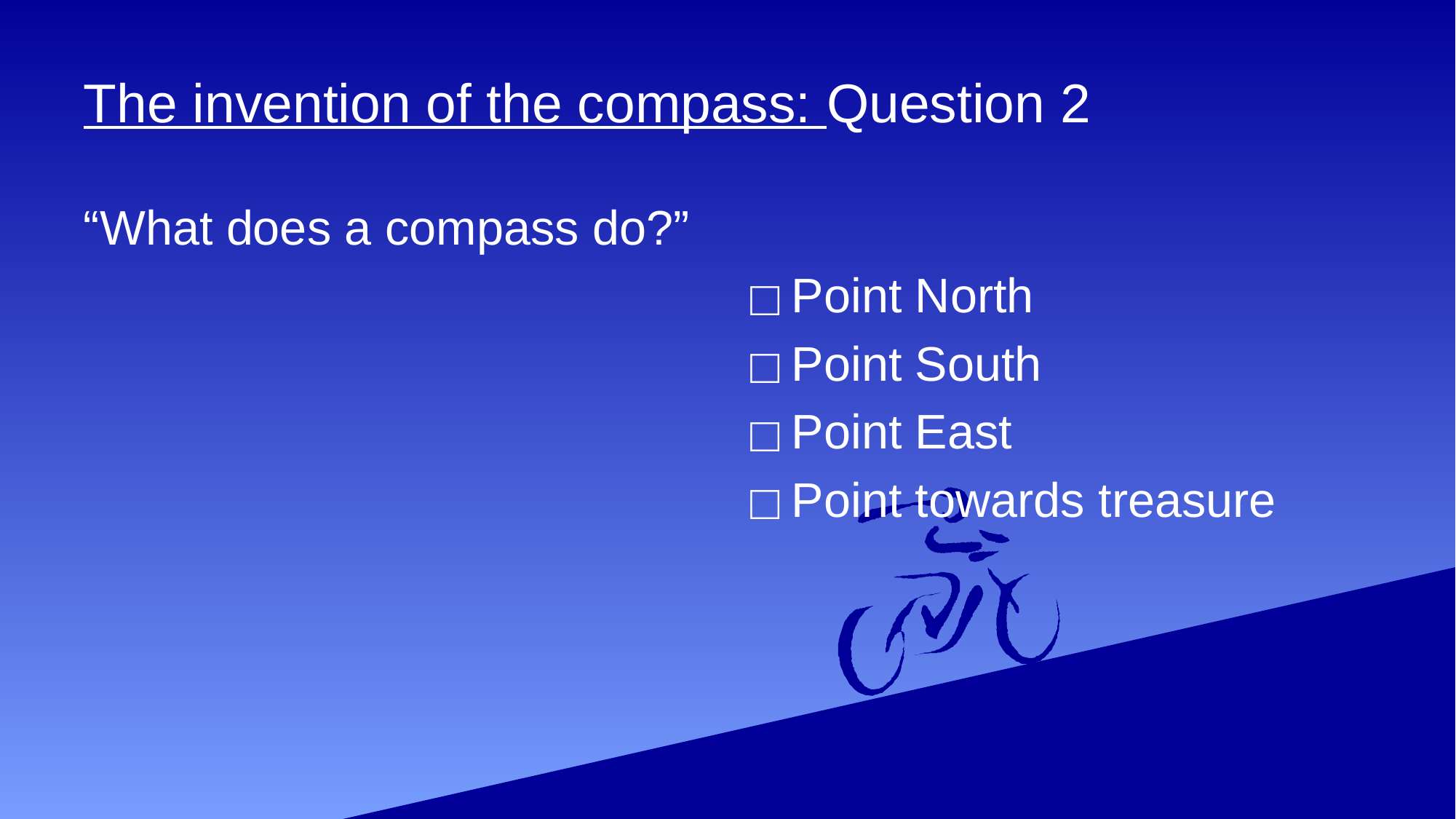

# The invention of the compass: Question 2
“What does a compass do?”

Point North
Point South
Point East
Point towards treasure